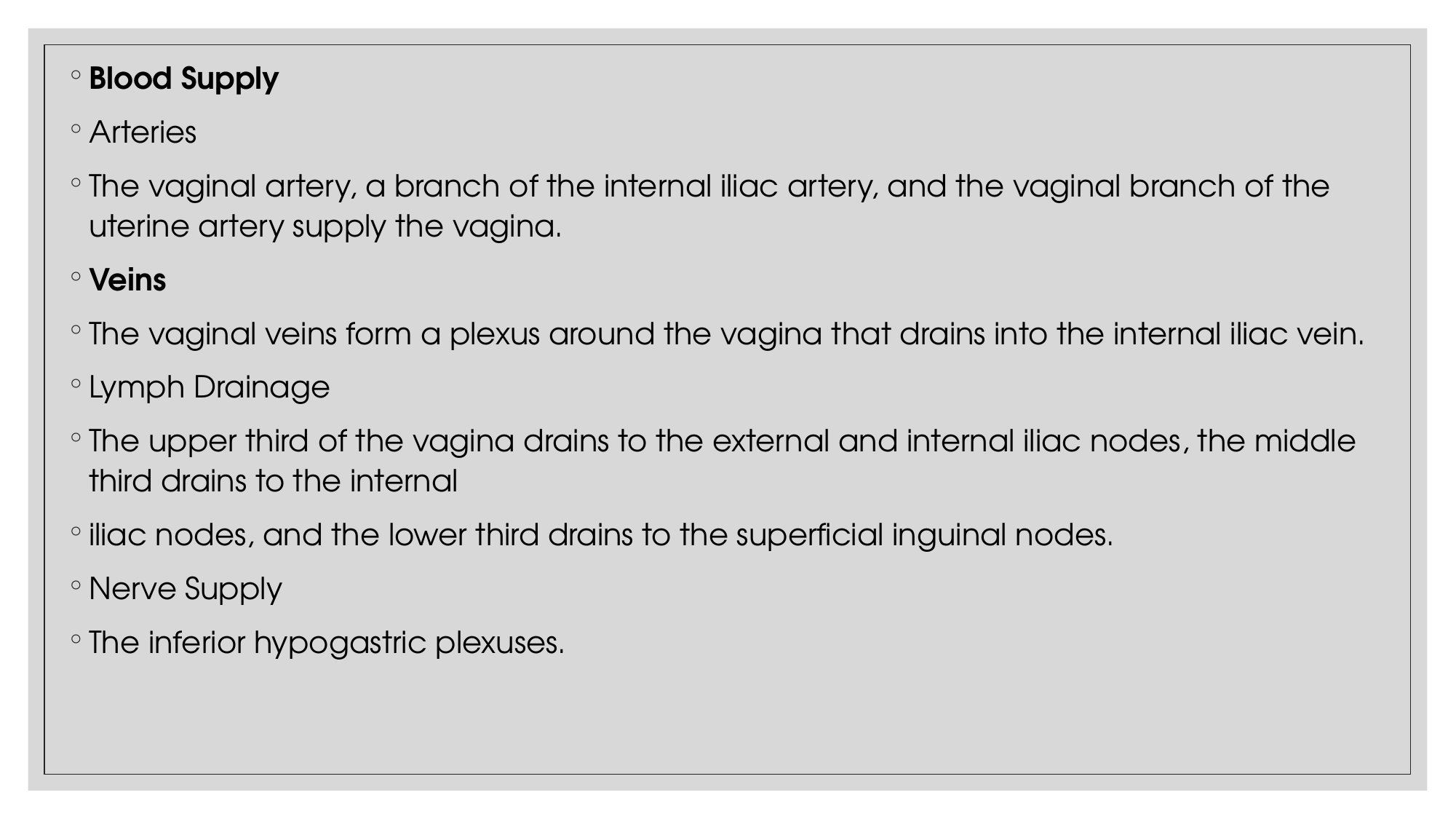

Blood Supply
Arteries
The vaginal artery, a branch of the internal iliac artery, and the vaginal branch of the uterine artery supply the vagina.
Veins
The vaginal veins form a plexus around the vagina that drains into the internal iliac vein.
Lymph Drainage
The upper third of the vagina drains to the external and internal iliac nodes, the middle third drains to the internal
iliac nodes, and the lower third drains to the superficial inguinal nodes.
Nerve Supply
The inferior hypogastric plexuses.